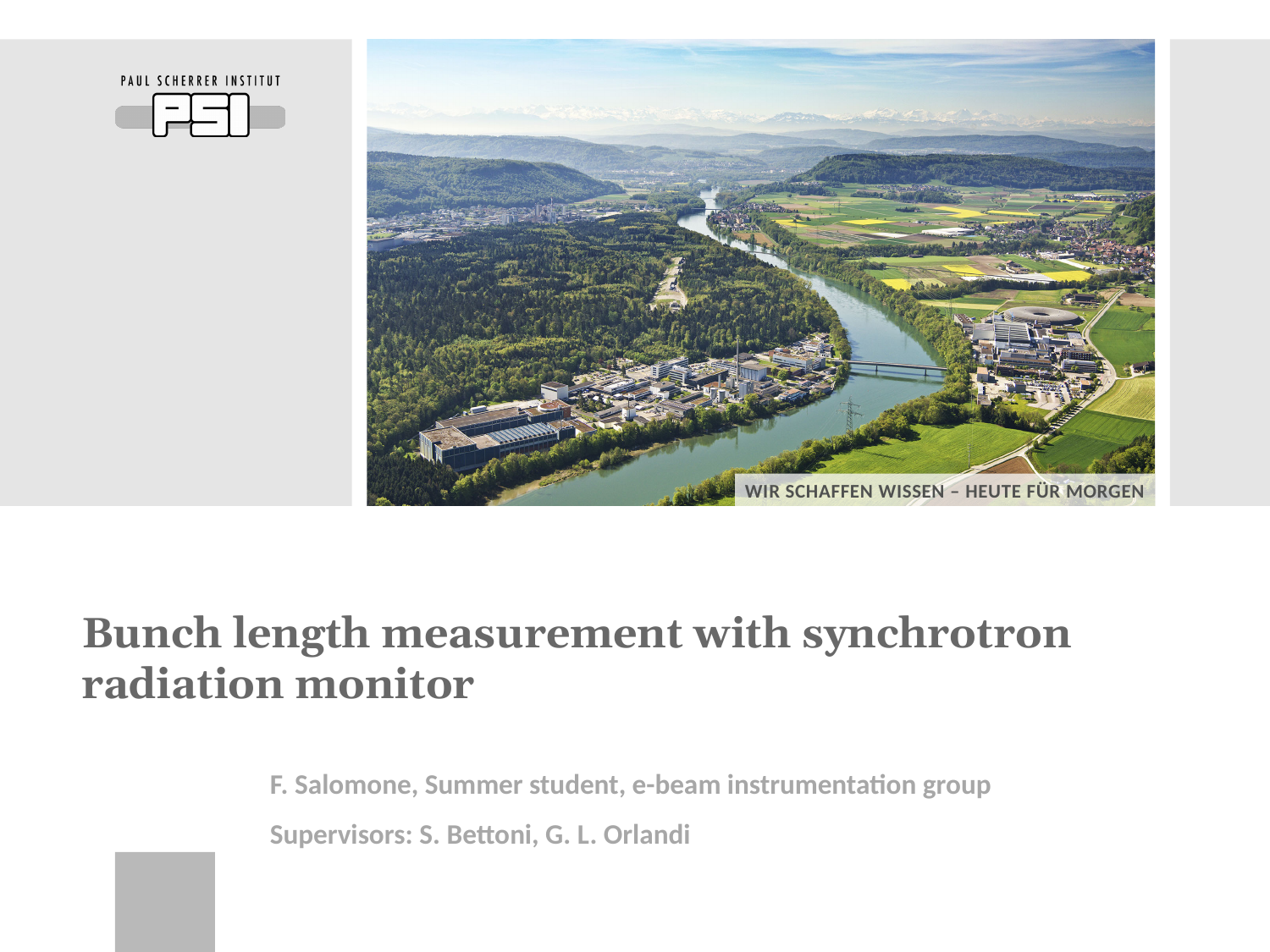

# Bunch length measurement with synchrotron radiation monitor
F. Salomone, Summer student, e-beam instrumentation group
Supervisors: S. Bettoni, G. L. Orlandi